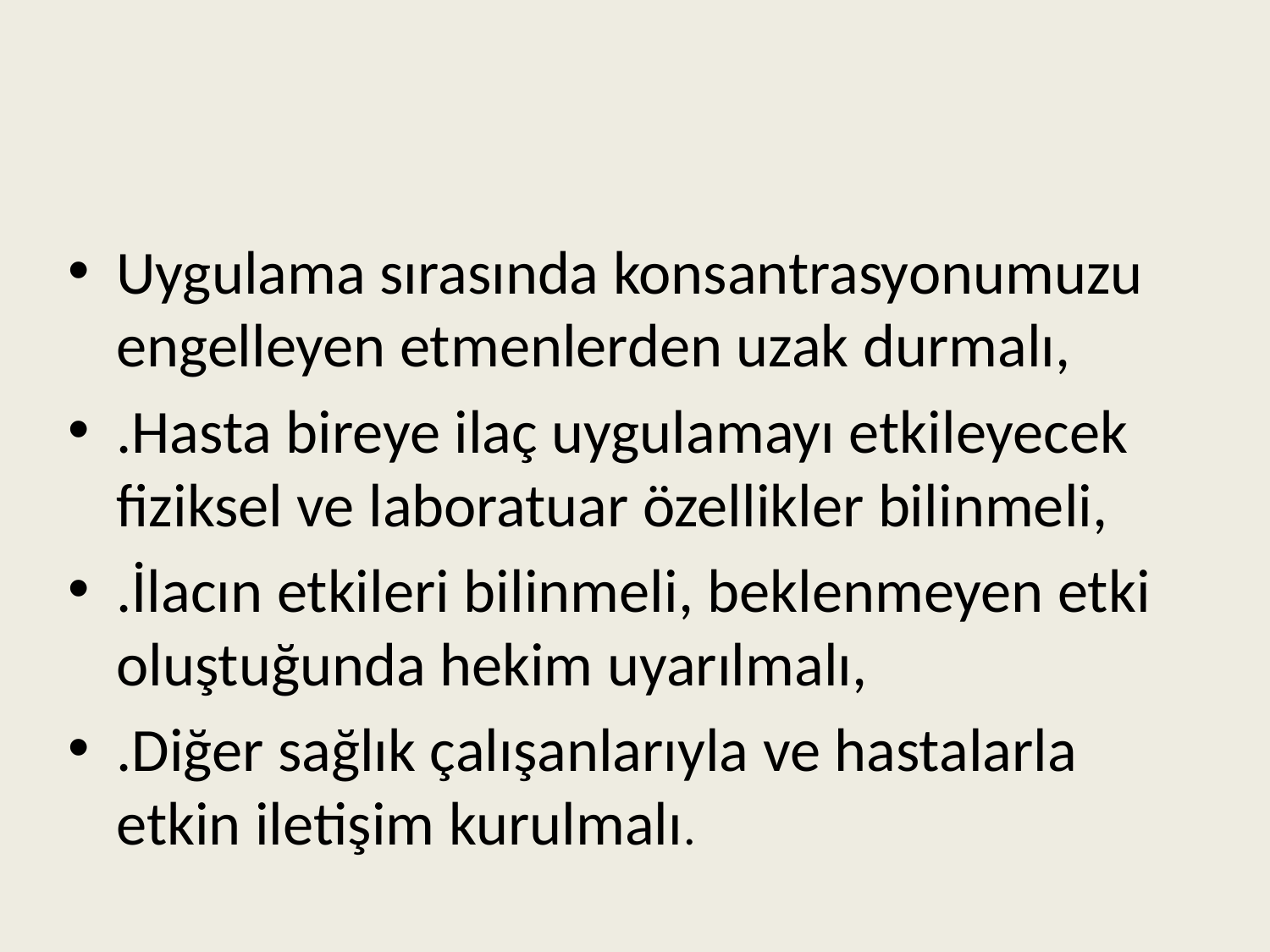

Uygulama sırasında konsantrasyonumuzu engelleyen etmenlerden uzak durmalı,
.Hasta bireye ilaç uygulamayı etkileyecek fiziksel ve laboratuar özellikler bilinmeli,
.İlacın etkileri bilinmeli, beklenmeyen etki oluştuğunda hekim uyarılmalı,
.Diğer sağlık çalışanlarıyla ve hastalarla etkin iletişim kurulmalı.